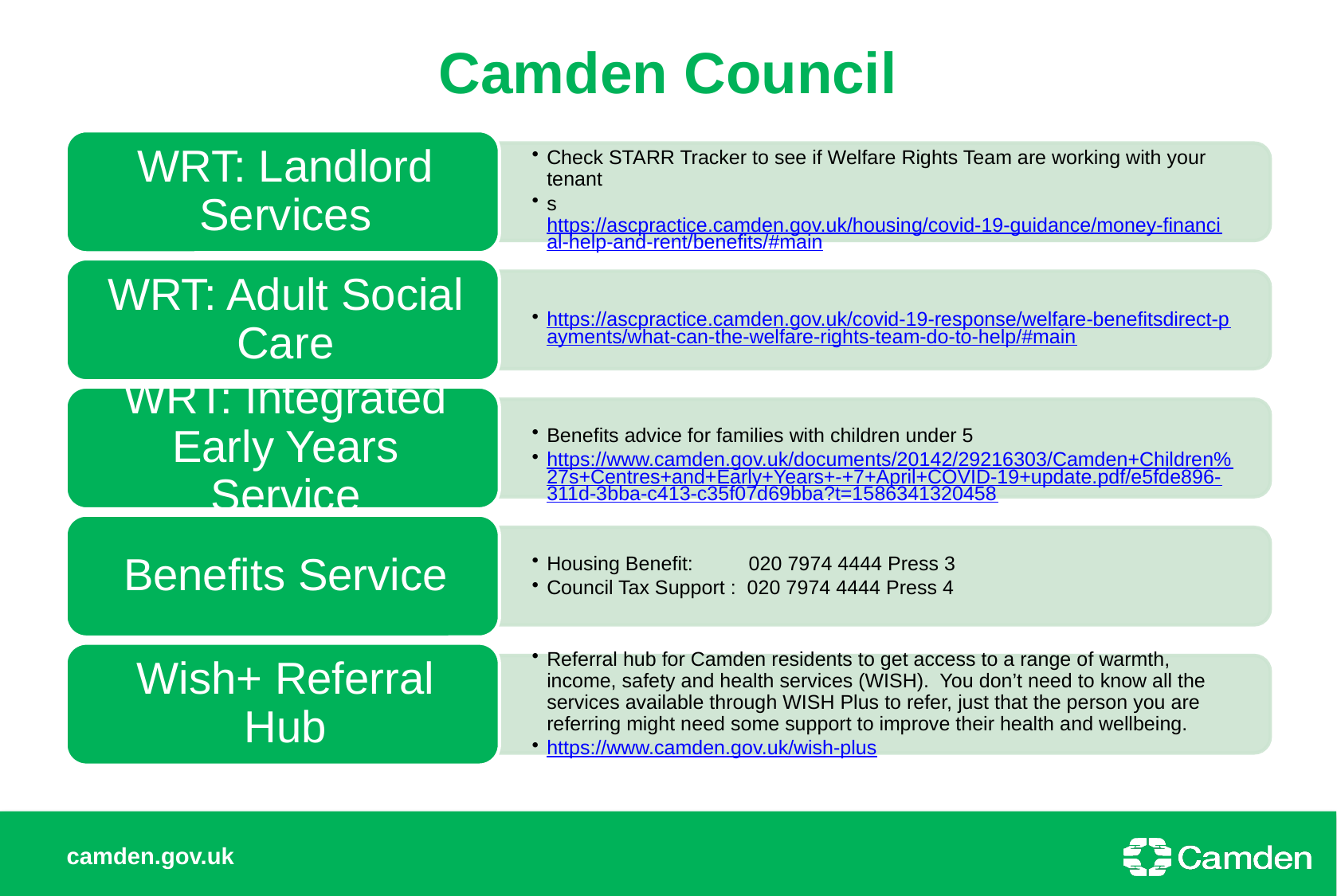

# Camden Council
Check STARR Tracker to see if Welfare Rights Team are working with your tenant
shttps://ascpractice.camden.gov.uk/housing/covid-19-guidance/money-financial-help-and-rent/benefits/#main
WRT: Landlord Services
https://ascpractice.camden.gov.uk/covid-19-response/welfare-benefitsdirect-payments/what-can-the-welfare-rights-team-do-to-help/#main
WRT: Adult Social Care
Benefits advice for families with children under 5
https://www.camden.gov.uk/documents/20142/29216303/Camden+Children%27s+Centres+and+Early+Years+-+7+April+COVID-19+update.pdf/e5fde896-311d-3bba-c413-c35f07d69bba?t=1586341320458
WRT: Integrated Early Years Service
Housing Benefit:          020 7974 4444 Press 3
Council Tax Support :  020 7974 4444 Press 4
Benefits Service
Referral hub for Camden residents to get access to a range of warmth, income, safety and health services (WISH).  You don’t need to know all the services available through WISH Plus to refer, just that the person you are referring might need some support to improve their health and wellbeing.
https://www.camden.gov.uk/wish-plus
Wish+ Referral Hub